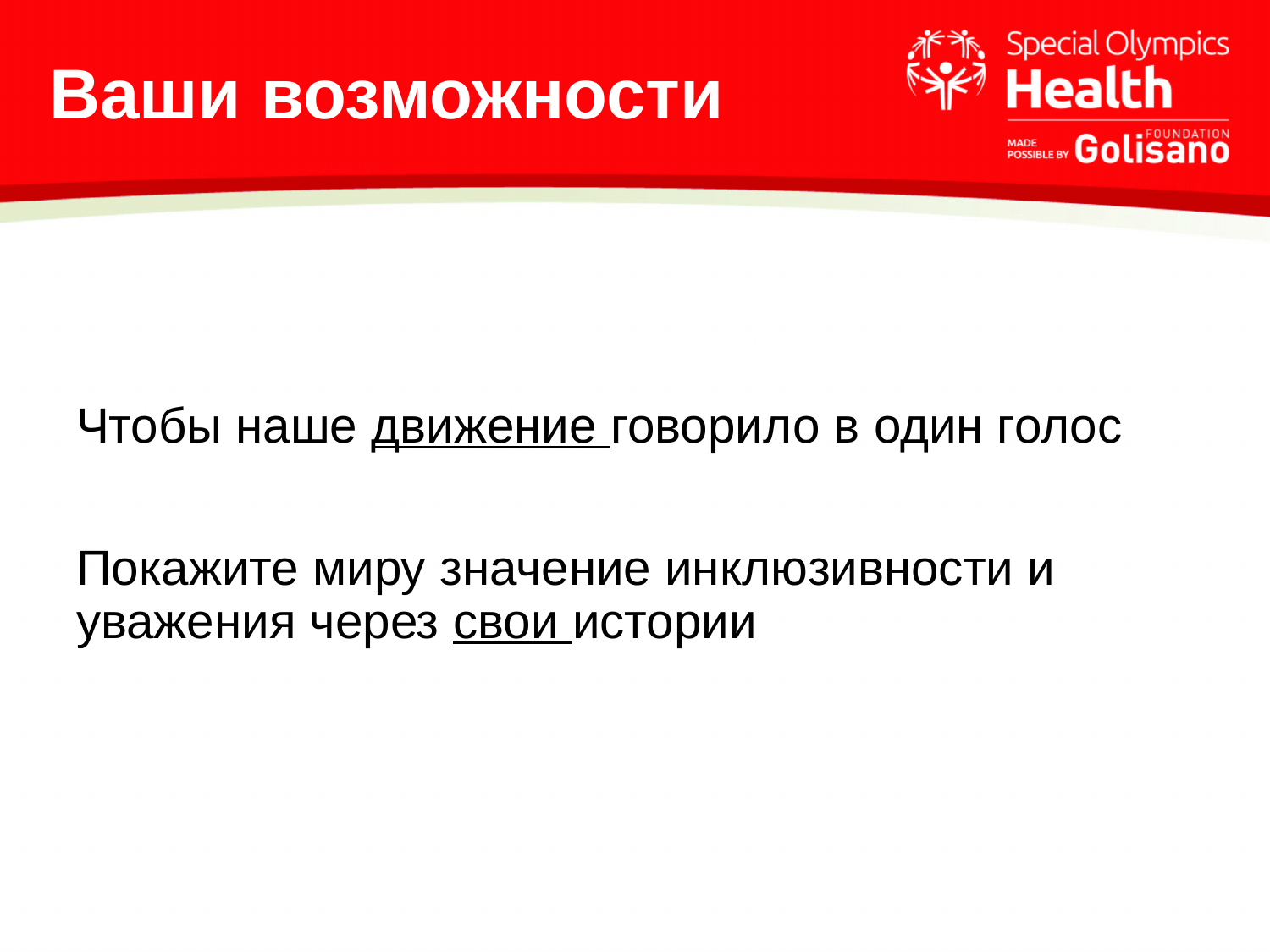

# Ваши возможности
Репортеры освещают больше, чем один ритм
Не только отвечать за публикацию истории, но и целый день вести твиттер, быть автором блога, снимать видео
Мы живем в условиях 24-часовых новостей
За контент идет жесткая конкуренция

Чтобы наше движение говорило в один голос

Покажите миру значение инклюзивности и уважения через свои истории